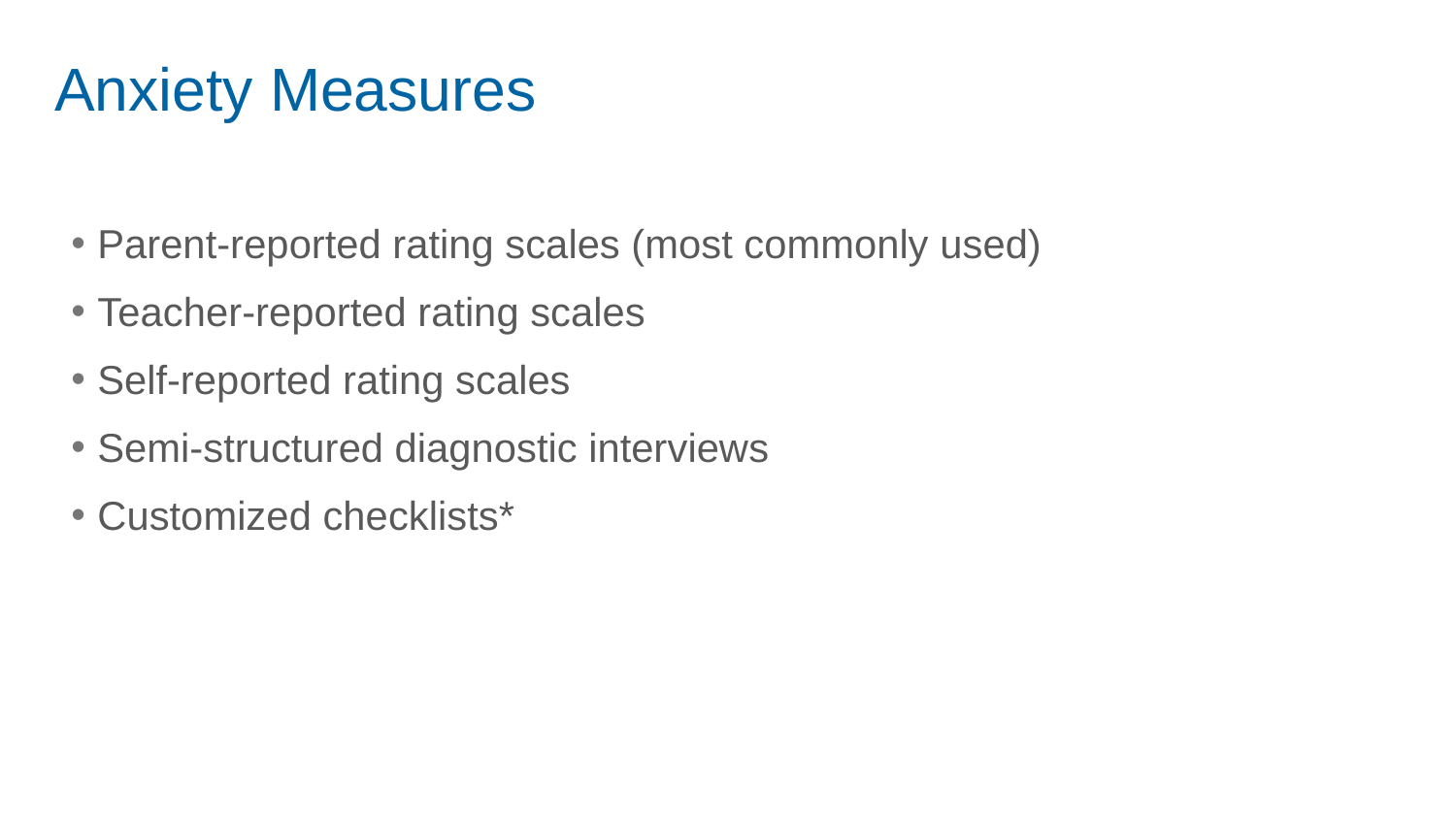

# Anxiety Measures
Parent-reported rating scales (most commonly used)
Teacher-reported rating scales
Self-reported rating scales
Semi-structured diagnostic interviews
Customized checklists*